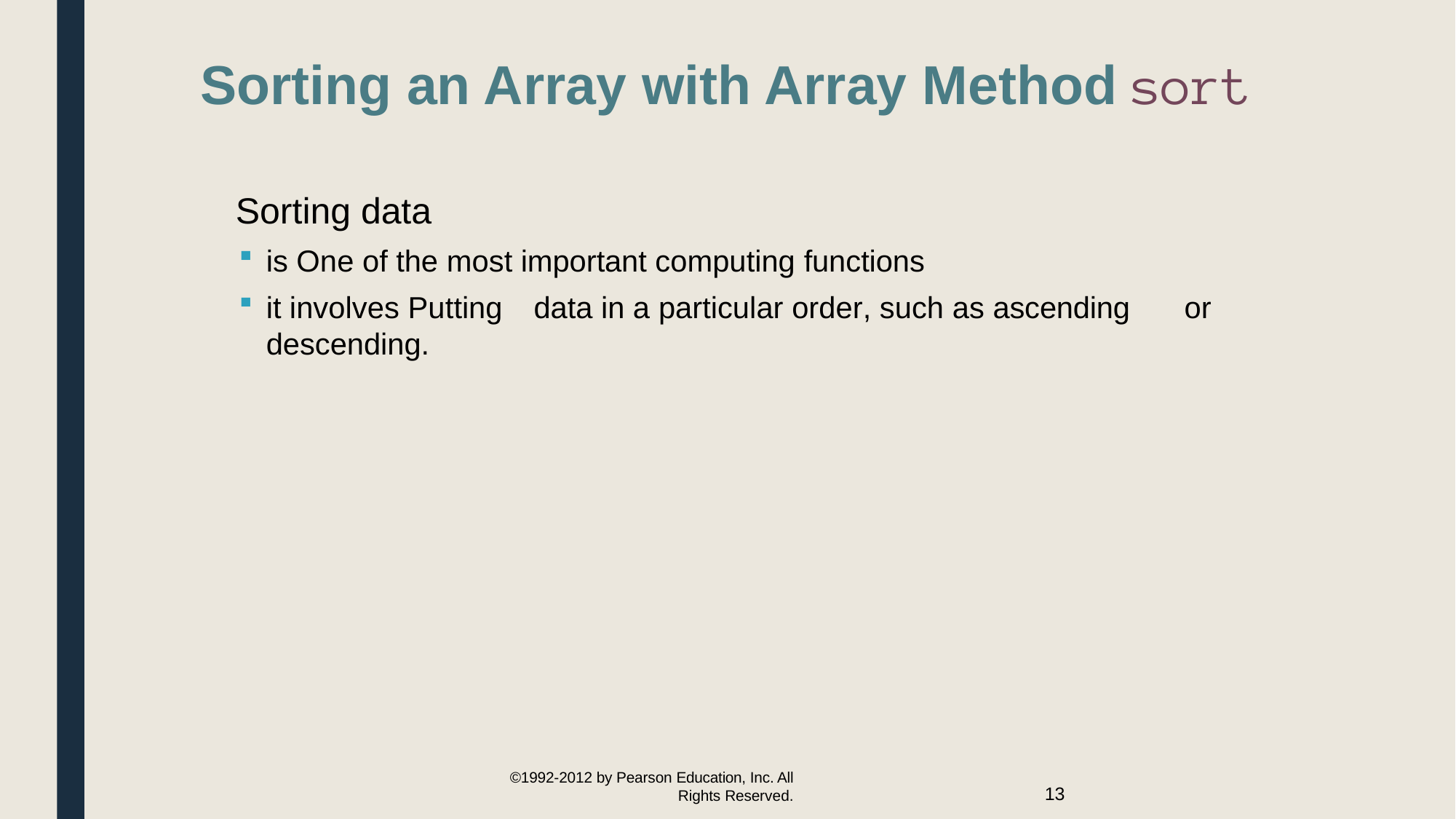

Sorting an Array with Array Method sort
Sorting data
is One of the most important computing functions
it involves Putting	data in a particular order, such as ascending 	or  descending.
©1992-2012 by Pearson Education, Inc. All
Rights Reserved.
13